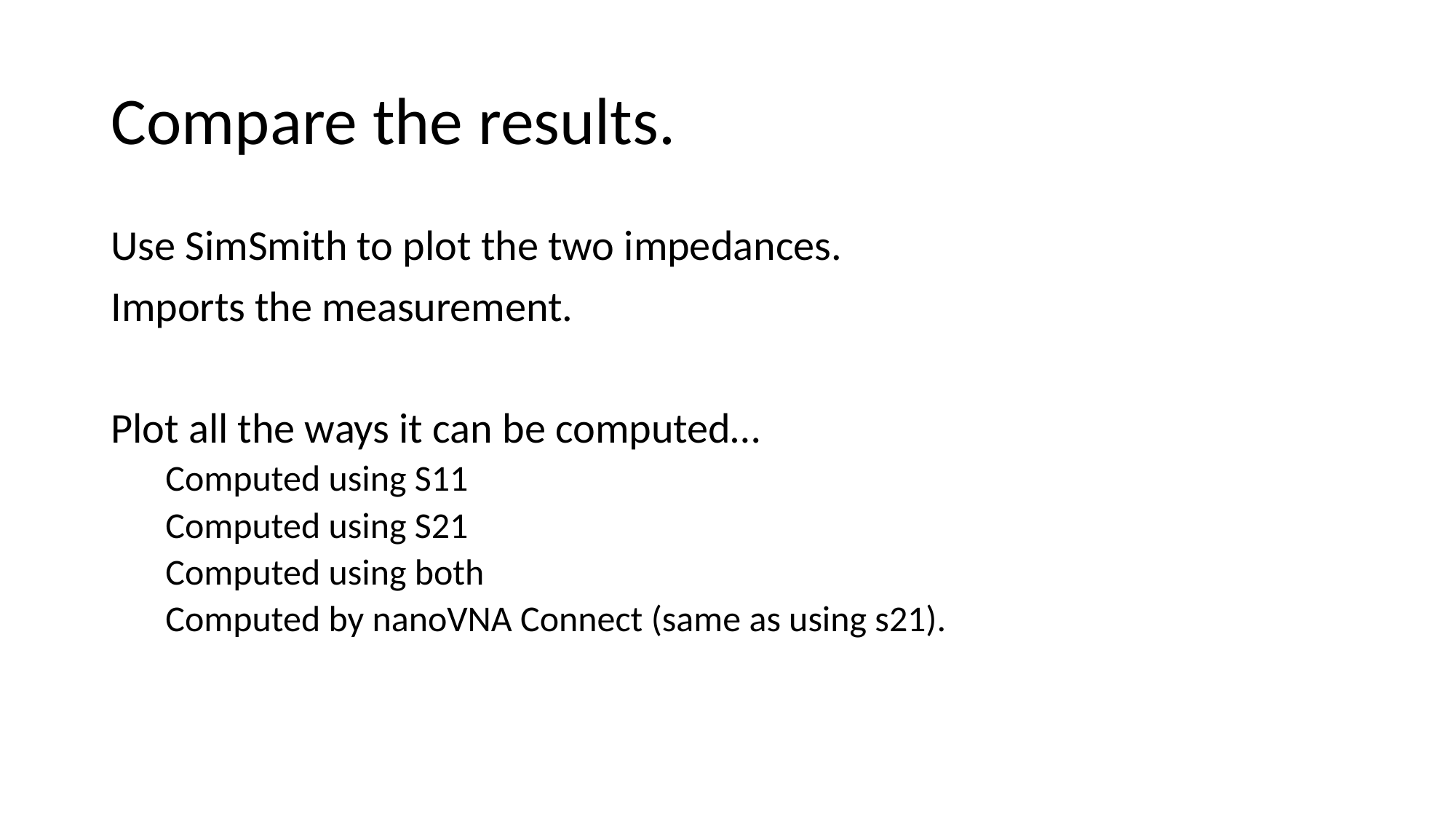

# Compare the results.
Use SimSmith to plot the two impedances.
Imports the measurement.

Plot all the ways it can be computed…
Computed using S11
Computed using S21
Computed using both
Computed by nanoVNA Connect (same as using s21).